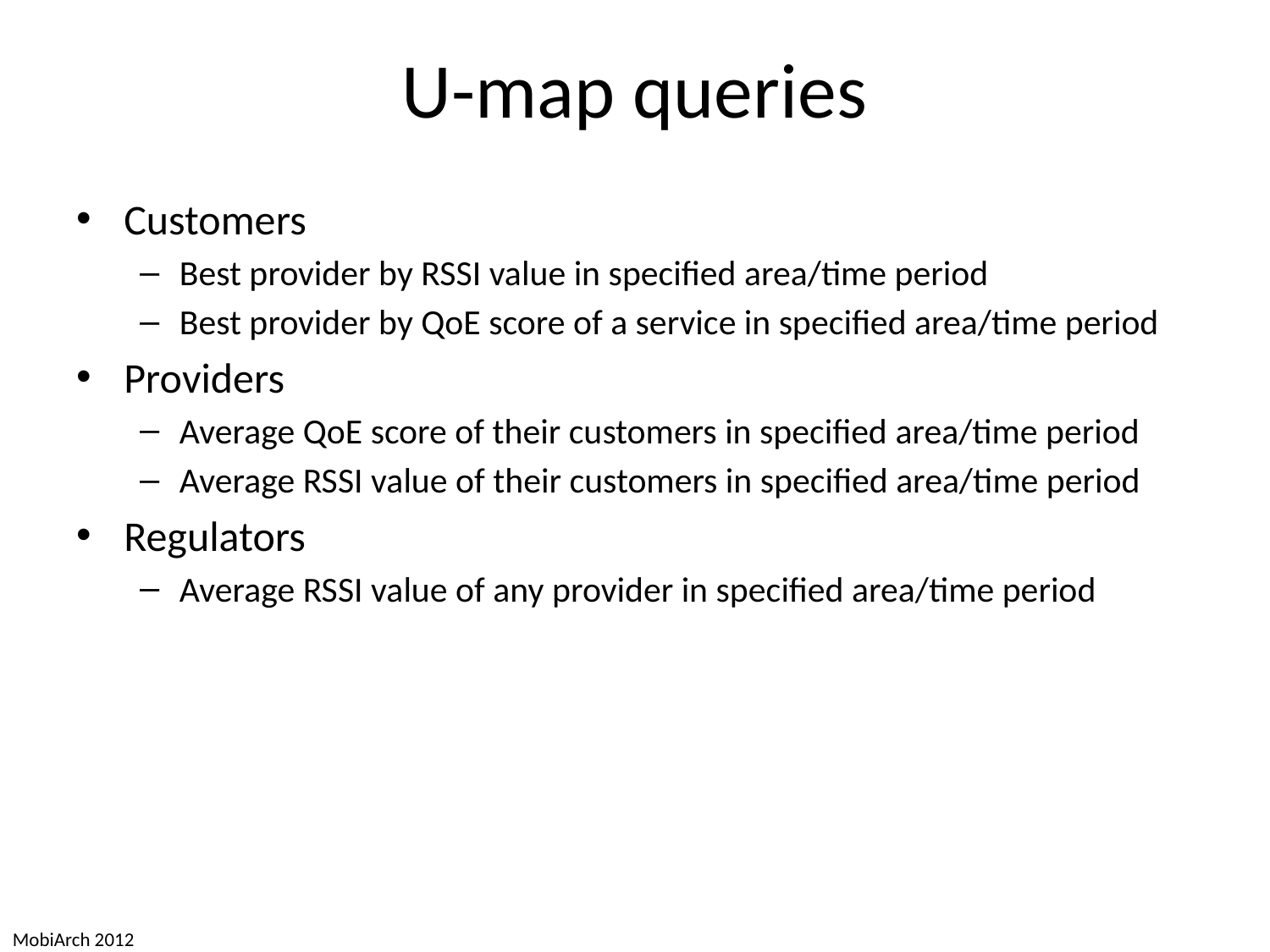

# U-map queries
Customers
Best provider by RSSI value in specified area/time period
Best provider by QoE score of a service in specified area/time period
Providers
Average QoE score of their customers in specified area/time period
Average RSSI value of their customers in specified area/time period
Regulators
Average RSSI value of any provider in specified area/time period
MobiArch 2012